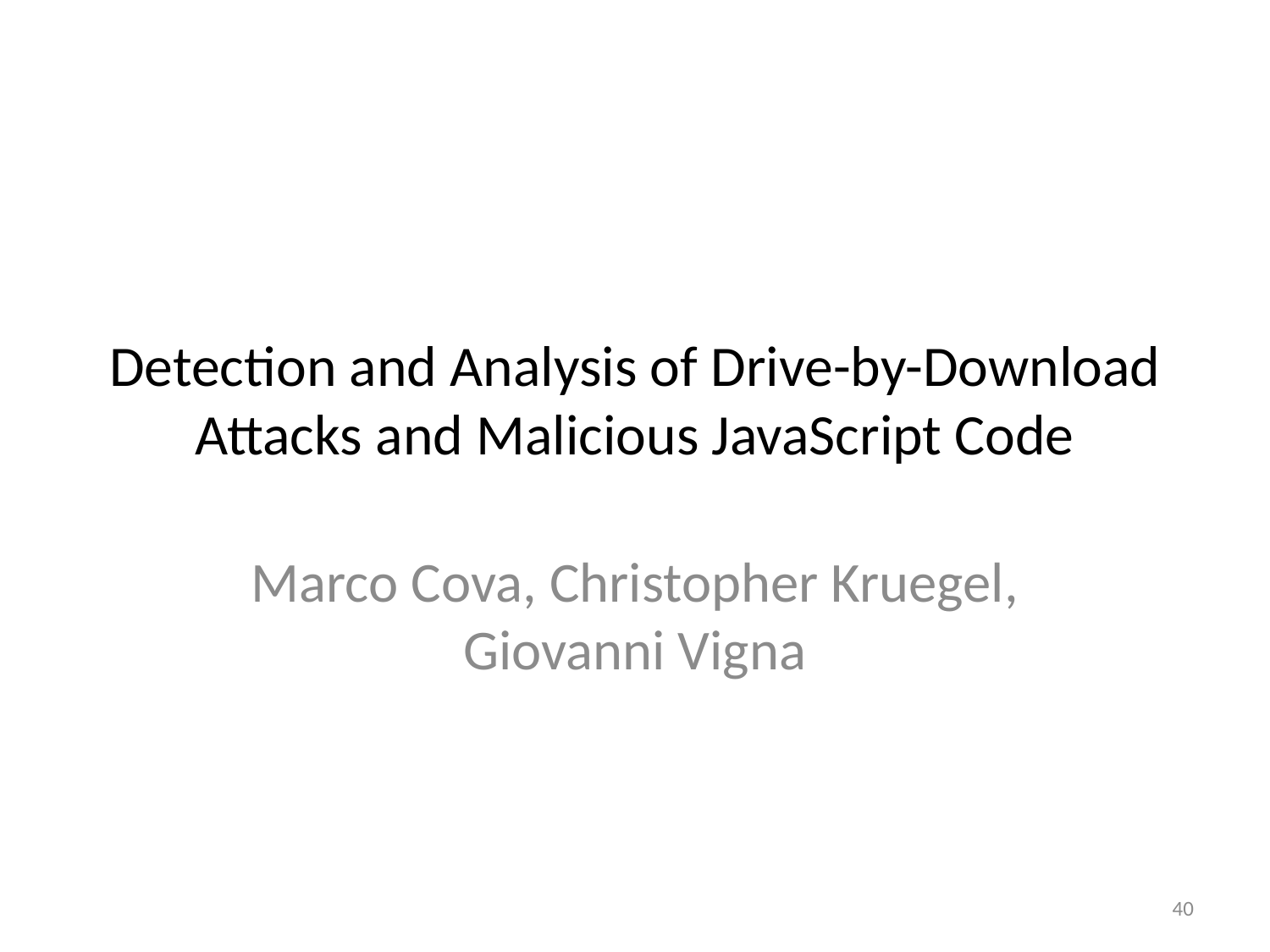

# Detection and Analysis of Drive-by-Download Attacks and Malicious JavaScript Code
Marco Cova, Christopher Kruegel, Giovanni Vigna
40